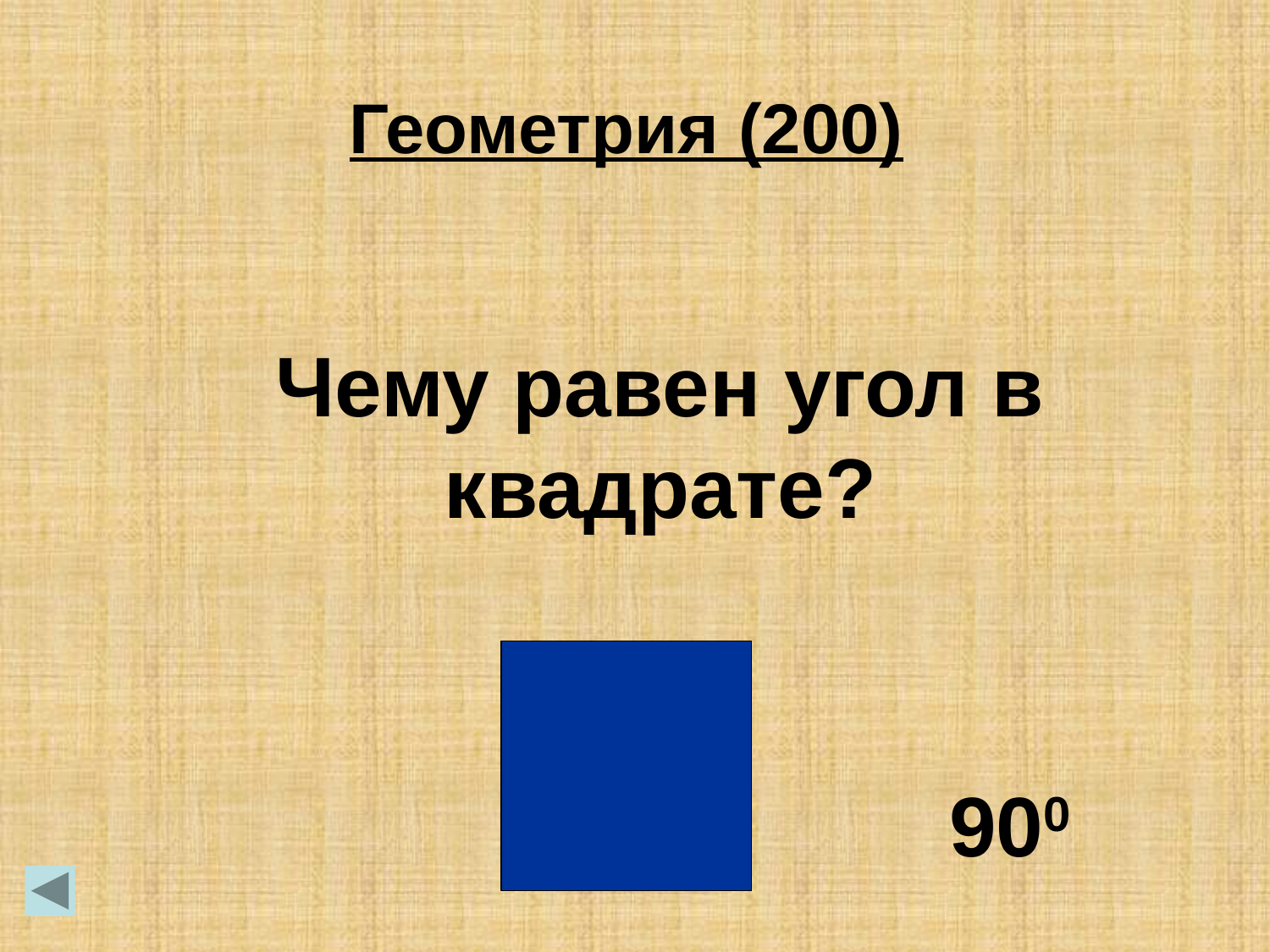

Геометрия (200)
  Чему равен угол в квадрате?

900